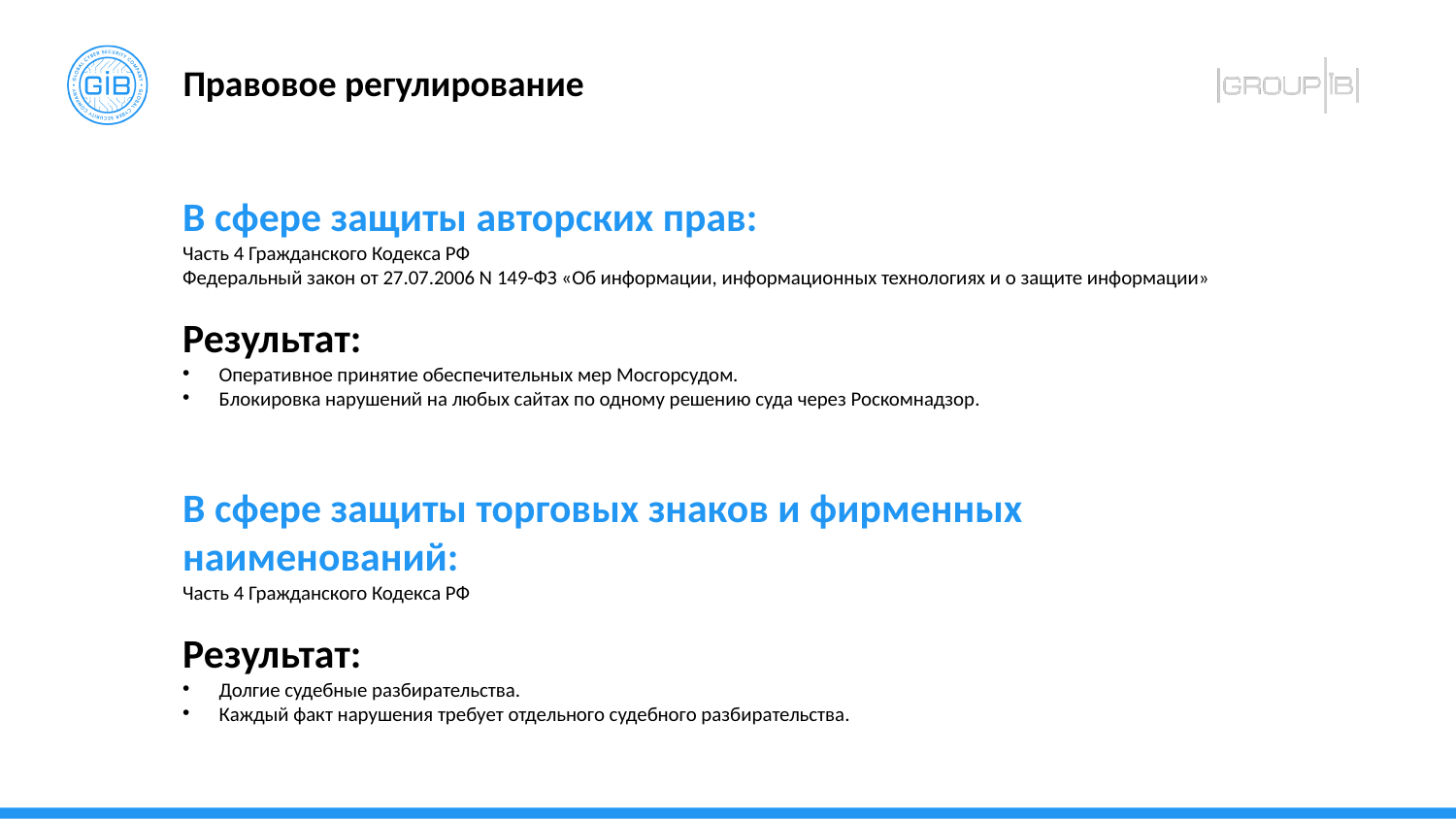

# Правовое регулирование
В сфере защиты авторских прав:
Часть 4 Гражданского Кодекса РФ
Федеральный закон от 27.07.2006 N 149-ФЗ «Об информации, информационных технологиях и о защите информации»

Результат:
Оперативное принятие обеспечительных мер Мосгорсудом.
Блокировка нарушений на любых сайтах по одному решению суда через Роскомнадзор.

В сфере защиты торговых знаков и фирменных наименований:
Часть 4 Гражданского Кодекса РФ

Результат:
Долгие судебные разбирательства.
Каждый факт нарушения требует отдельного судебного разбирательства.